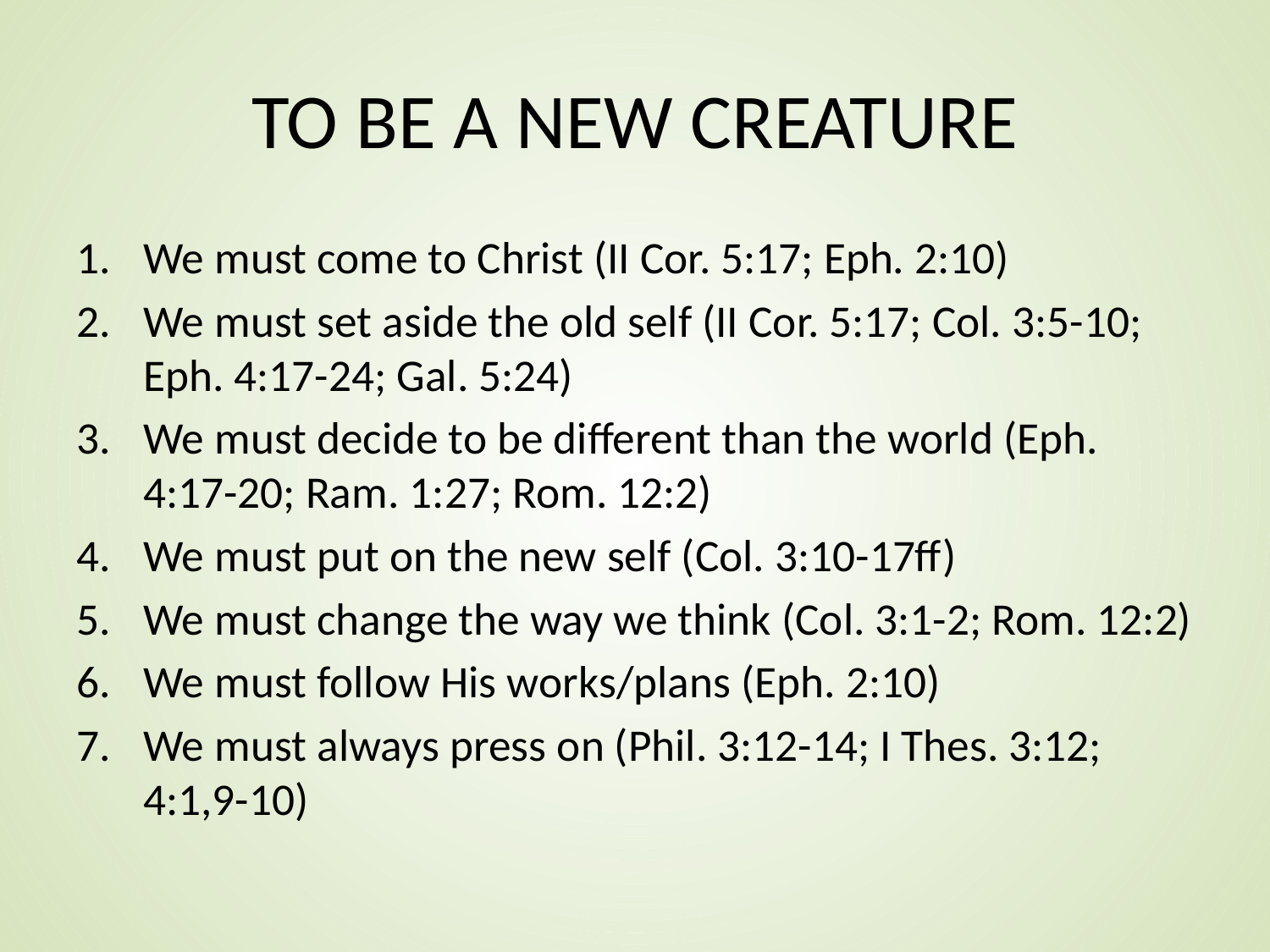

# TO BE A NEW CREATURE
We must come to Christ (II Cor. 5:17; Eph. 2:10)
We must set aside the old self (II Cor. 5:17; Col. 3:5-10; Eph. 4:17-24; Gal. 5:24)
We must decide to be different than the world (Eph. 4:17-20; Ram. 1:27; Rom. 12:2)
We must put on the new self (Col. 3:10-17ff)
We must change the way we think (Col. 3:1-2; Rom. 12:2)
We must follow His works/plans (Eph. 2:10)
We must always press on (Phil. 3:12-14; I Thes. 3:12; 4:1,9-10)